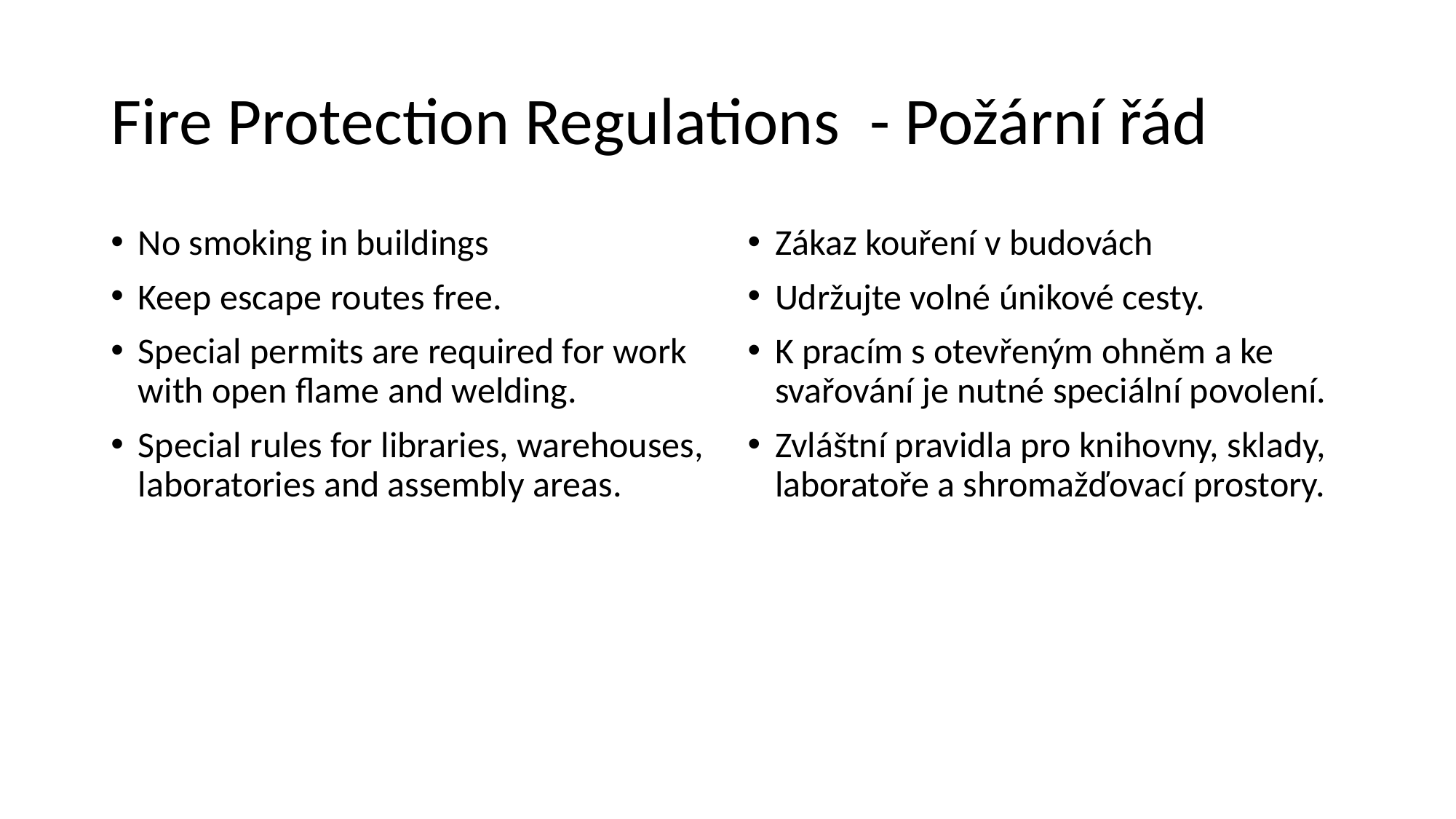

# Fire Protection Regulations  - Požární řád
No smoking in buildings
Keep escape routes free.
Special permits are required for work with open flame and welding.
Special rules for libraries, warehouses, laboratories and assembly areas.
Zákaz kouření v budovách
Udržujte volné únikové cesty.
K pracím s otevřeným ohněm a ke svařování je nutné speciální povolení.
Zvláštní pravidla pro knihovny, sklady, laboratoře a shromažďovací prostory.